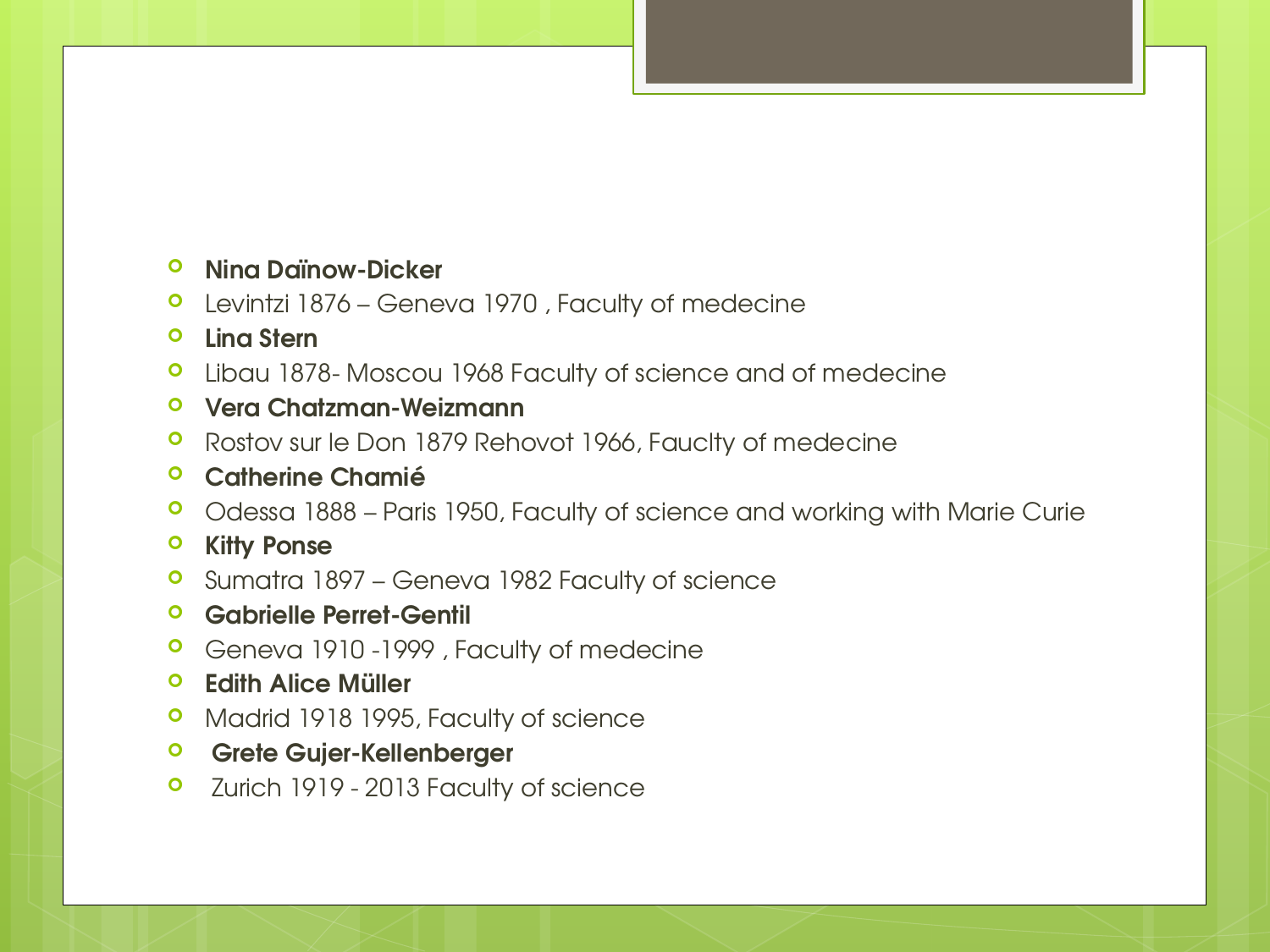

#
Nina Daïnow-Dicker
Levintzi 1876 – Geneva 1970 , Faculty of medecine
Lina Stern
Libau 1878- Moscou 1968 Faculty of science and of medecine
Vera Chatzman-Weizmann
Rostov sur le Don 1879 Rehovot 1966, Fauclty of medecine
Catherine Chamié
Odessa 1888 – Paris 1950, Faculty of science and working with Marie Curie
Kitty Ponse
Sumatra 1897 – Geneva 1982 Faculty of science
Gabrielle Perret-Gentil
Geneva 1910 -1999 , Faculty of medecine
Edith Alice Müller
Madrid 1918 1995, Faculty of science
 Grete Gujer-Kellenberger
 Zurich 1919 - 2013 Faculty of science